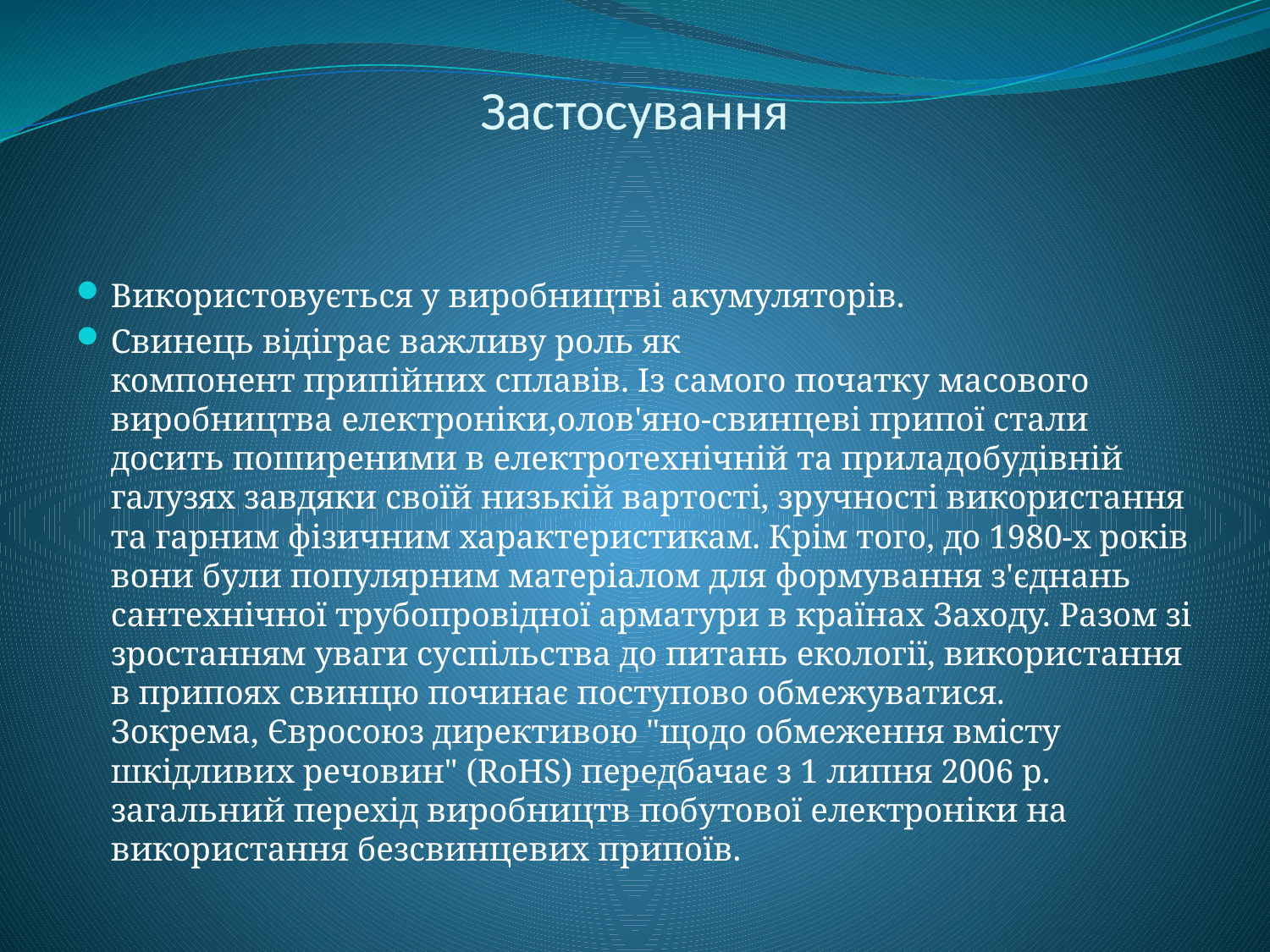

# Застосування
Використовується у виробництві акумуляторів.
Свинець відіграє важливу роль як компонент припійних сплавів. Із самого початку масового виробництва електроніки,олов'яно-свинцеві припої стали досить поширеними в електротехнічній та приладобудівній галузях завдяки своїй низькій вартості, зручності використання та гарним фізичним характеристикам. Крім того, до 1980-х років вони були популярним матеріалом для формування з'єднань сантехнічної трубопровідної арматури в країнах Заходу. Разом зі зростанням уваги суспільства до питань екології, використання в припоях свинцю починає поступово обмежуватися. Зокрема, Євросоюз директивою "щодо обмеження вмісту шкідливих речовин" (RoHS) передбачає з 1 липня 2006 р. загальний перехід виробництв побутової електроніки на використання безсвинцевих припоїв.